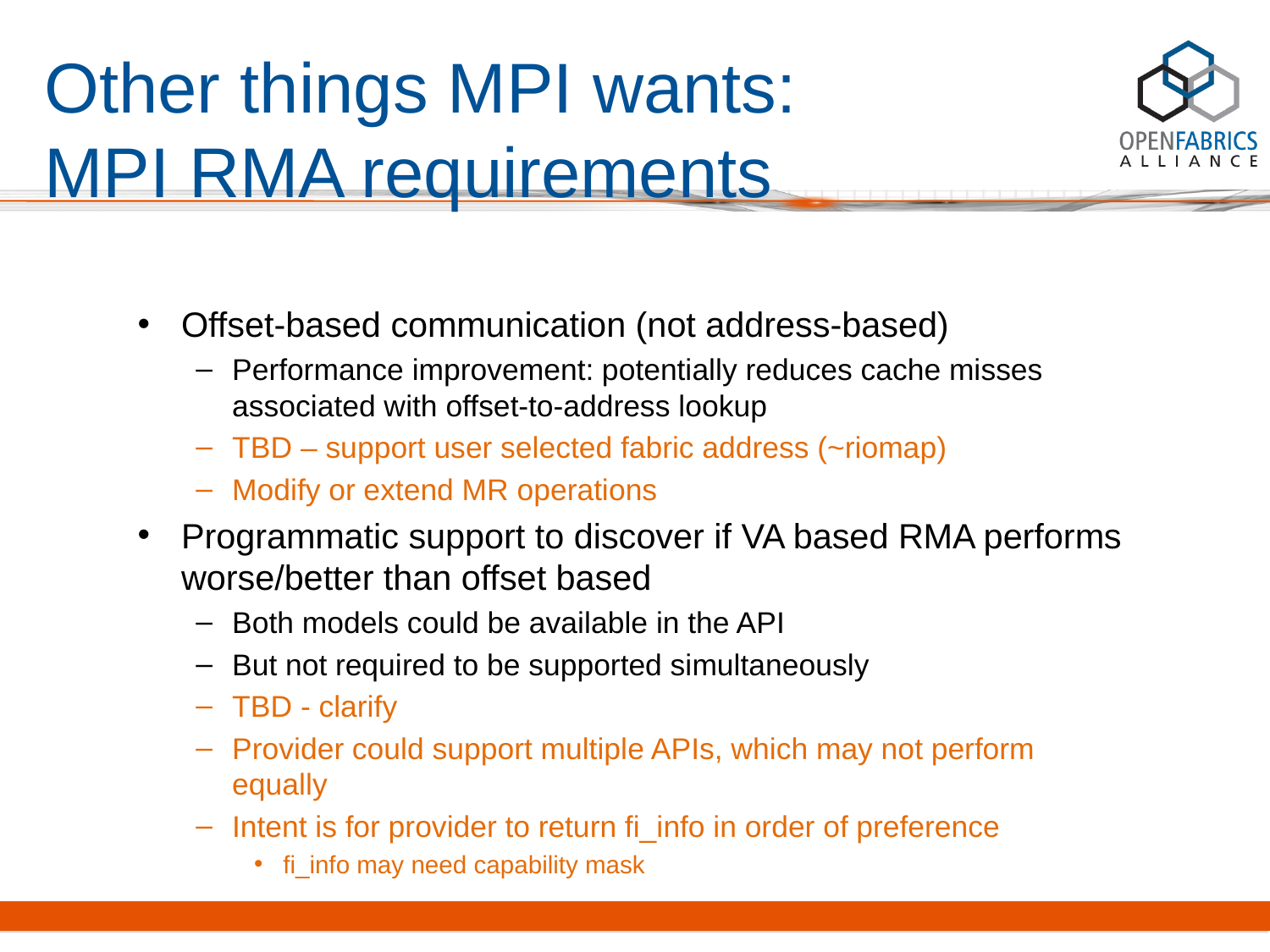

# Other things MPI wants: MPI RMA requirements
Offset-based communication (not address-based)
Performance improvement: potentially reduces cache misses associated with offset-to-address lookup
TBD – support user selected fabric address (~riomap)
Modify or extend MR operations
Programmatic support to discover if VA based RMA performs worse/better than offset based
Both models could be available in the API
But not required to be supported simultaneously
TBD - clarify
Provider could support multiple APIs, which may not perform equally
Intent is for provider to return fi_info in order of preference
fi_info may need capability mask